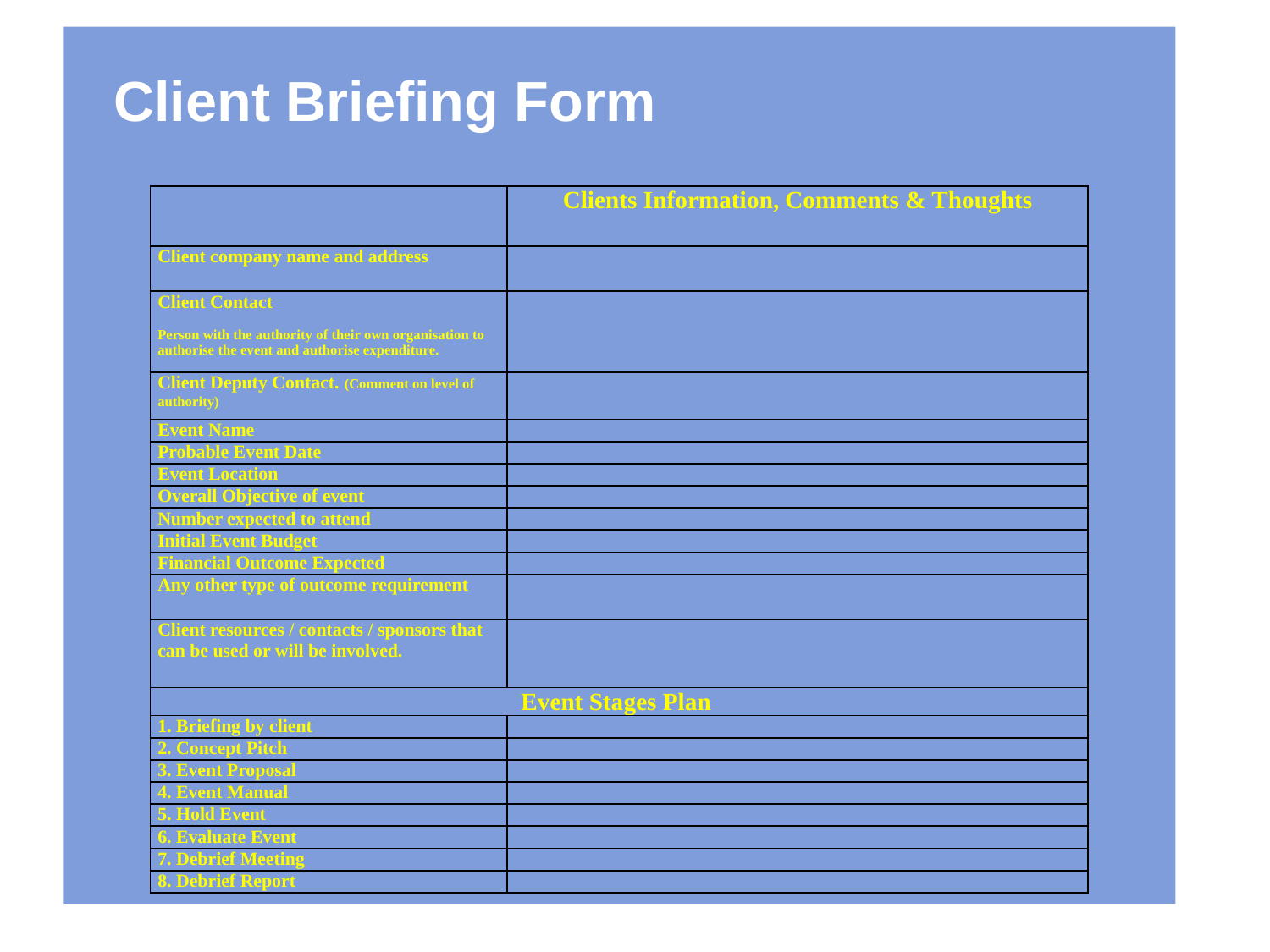

Client Briefing Form

|  | Clients Information, Comments & Thoughts |
| --- | --- |
| Client company name and address |  |
| Client Contact Person with the authority of their own organisation to authorise the event and authorise expenditure. |  |
| Client Deputy Contact. (Comment on level of authority) |  |
| Event Name |  |
| Probable Event Date |  |
| Event Location |  |
| Overall Objective of event |  |
| Number expected to attend |  |
| Initial Event Budget |  |
| Financial Outcome Expected |  |
| Any other type of outcome requirement |  |
| Client resources / contacts / sponsors that can be used or will be involved. |  |
| Event Stages Plan |  |
| 1. Briefing by client |  |
| 2. Concept Pitch |  |
| 3. Event Proposal |  |
| 4. Event Manual |  |
| 5. Hold Event |  |
| 6. Evaluate Event |  |
| 7. Debrief Meeting |  |
| 8. Debrief Report |  |